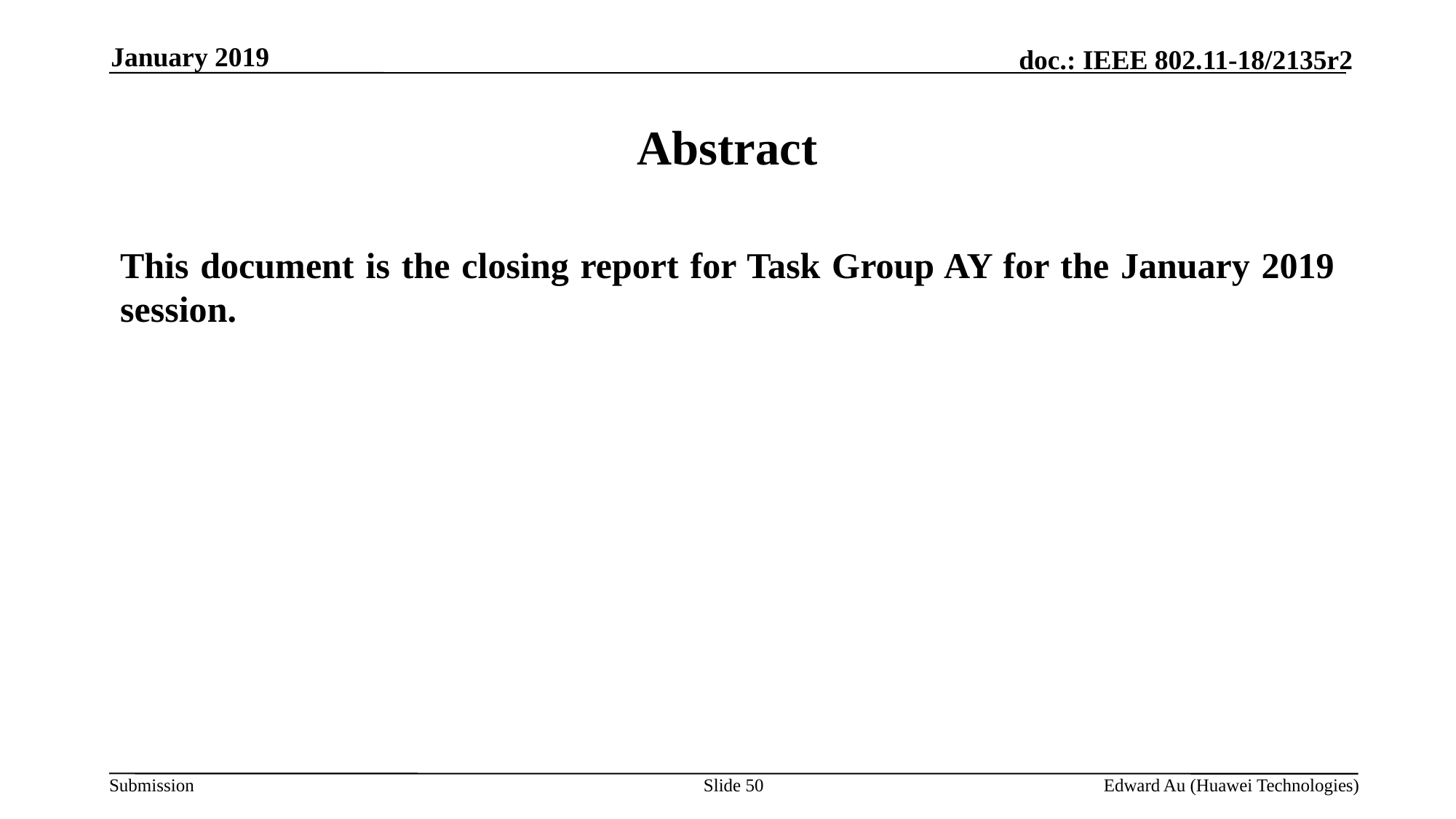

January 2019
# Abstract
This document is the closing report for Task Group AY for the January 2019 session.
Slide 50
Edward Au (Huawei Technologies)